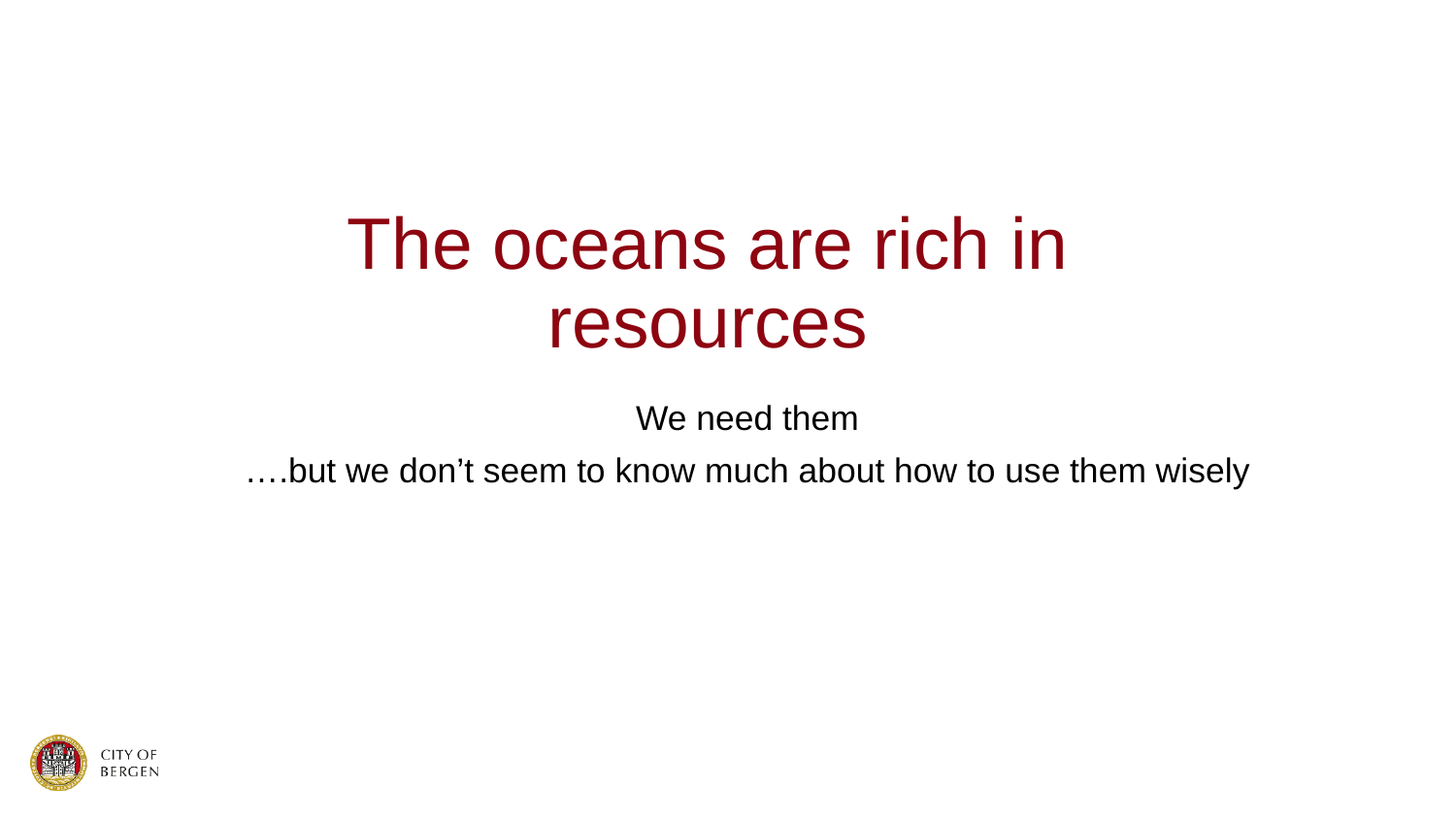

# The oceans are rich in resources
We need them
….but we don’t seem to know much about how to use them wisely